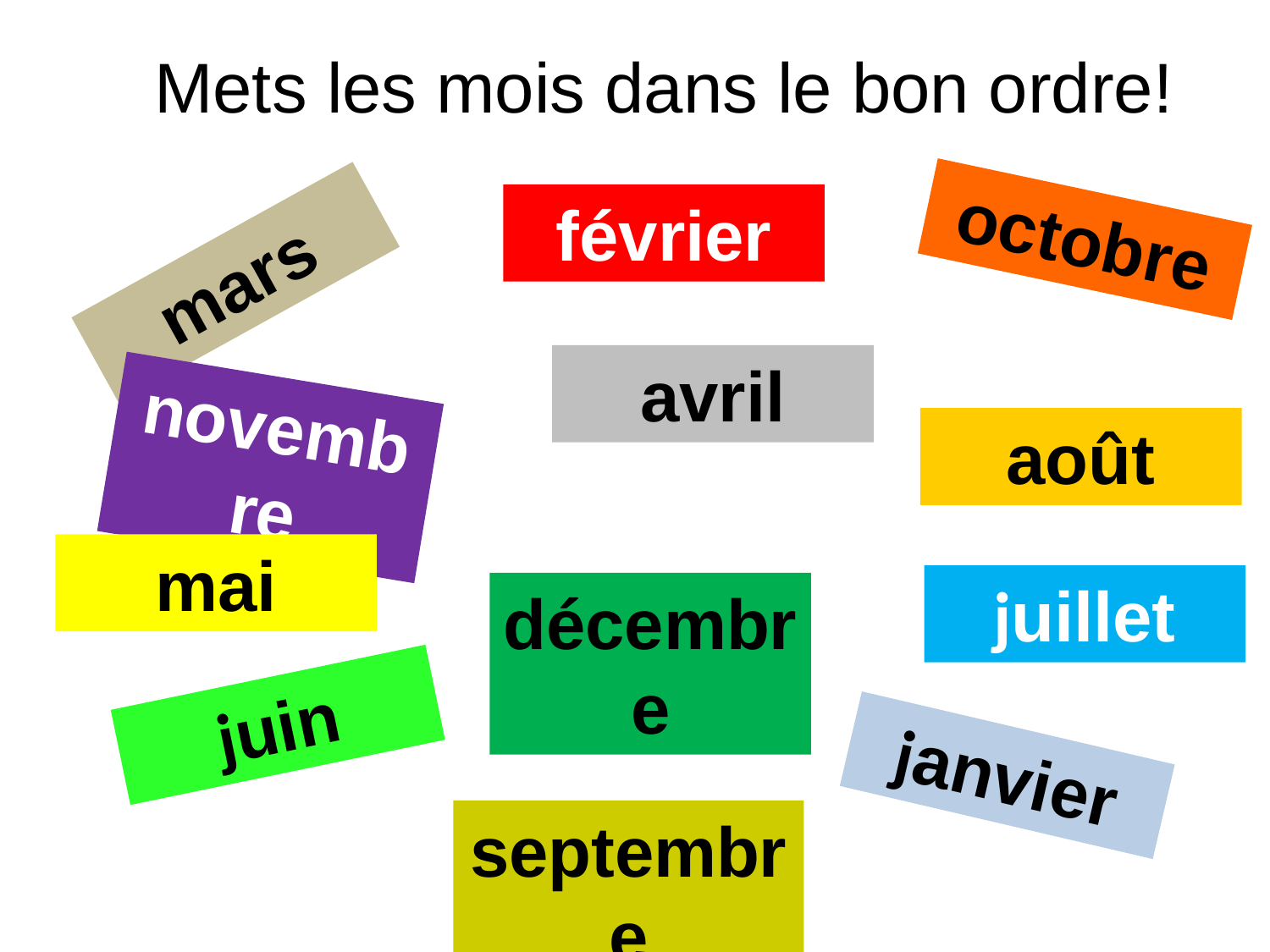

Mets les mois dans le bon ordre!
février
octobre
mars
avril
novembre
août
mai
juillet
décembre
juin
janvier
septembre